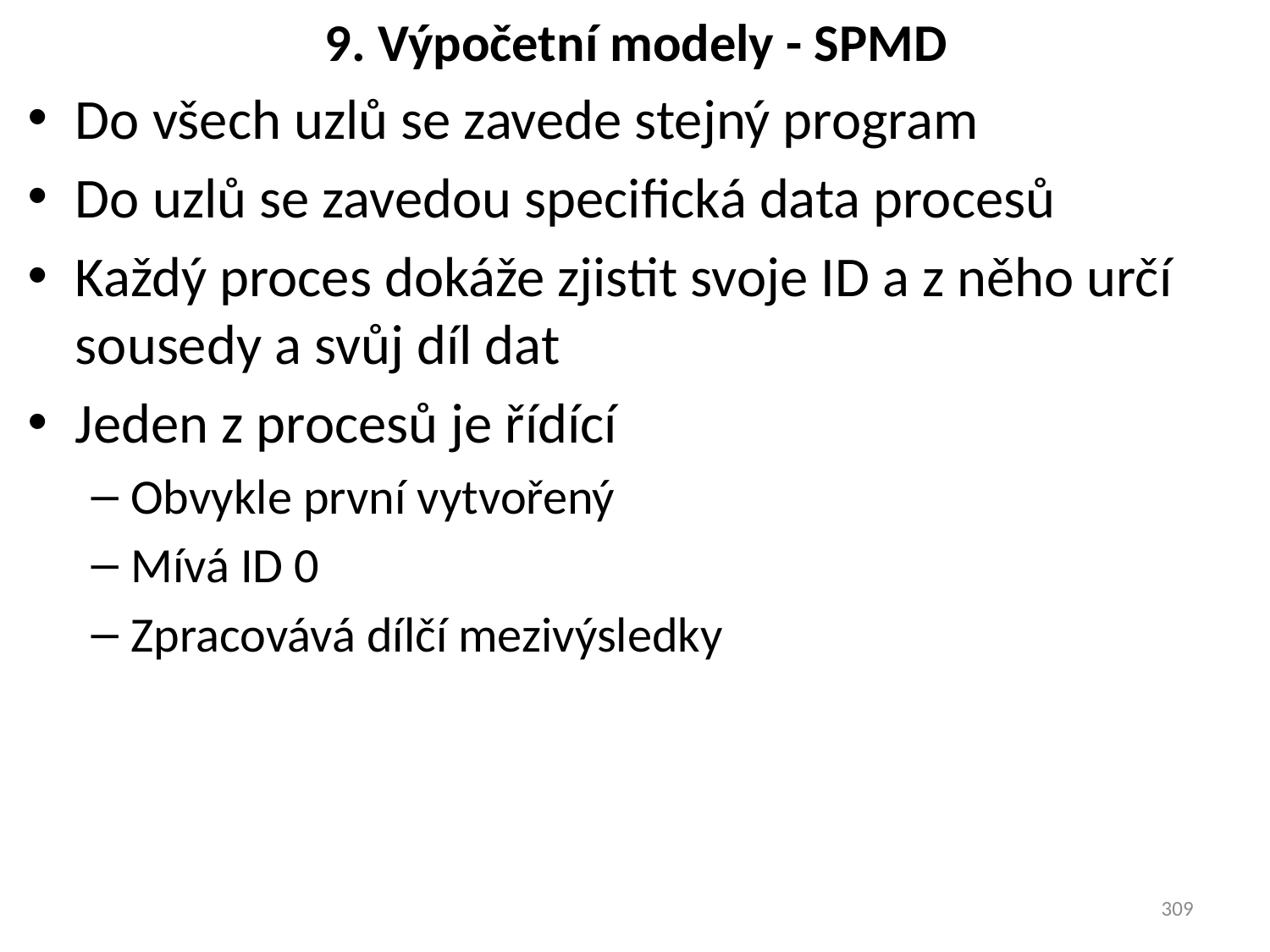

# 9. Výpočetní modely - SPMD
Do všech uzlů se zavede stejný program
Do uzlů se zavedou specifická data procesů
Každý proces dokáže zjistit svoje ID a z něho určí sousedy a svůj díl dat
Jeden z procesů je řídící
Obvykle první vytvořený
Mívá ID 0
Zpracovává dílčí mezivýsledky
309